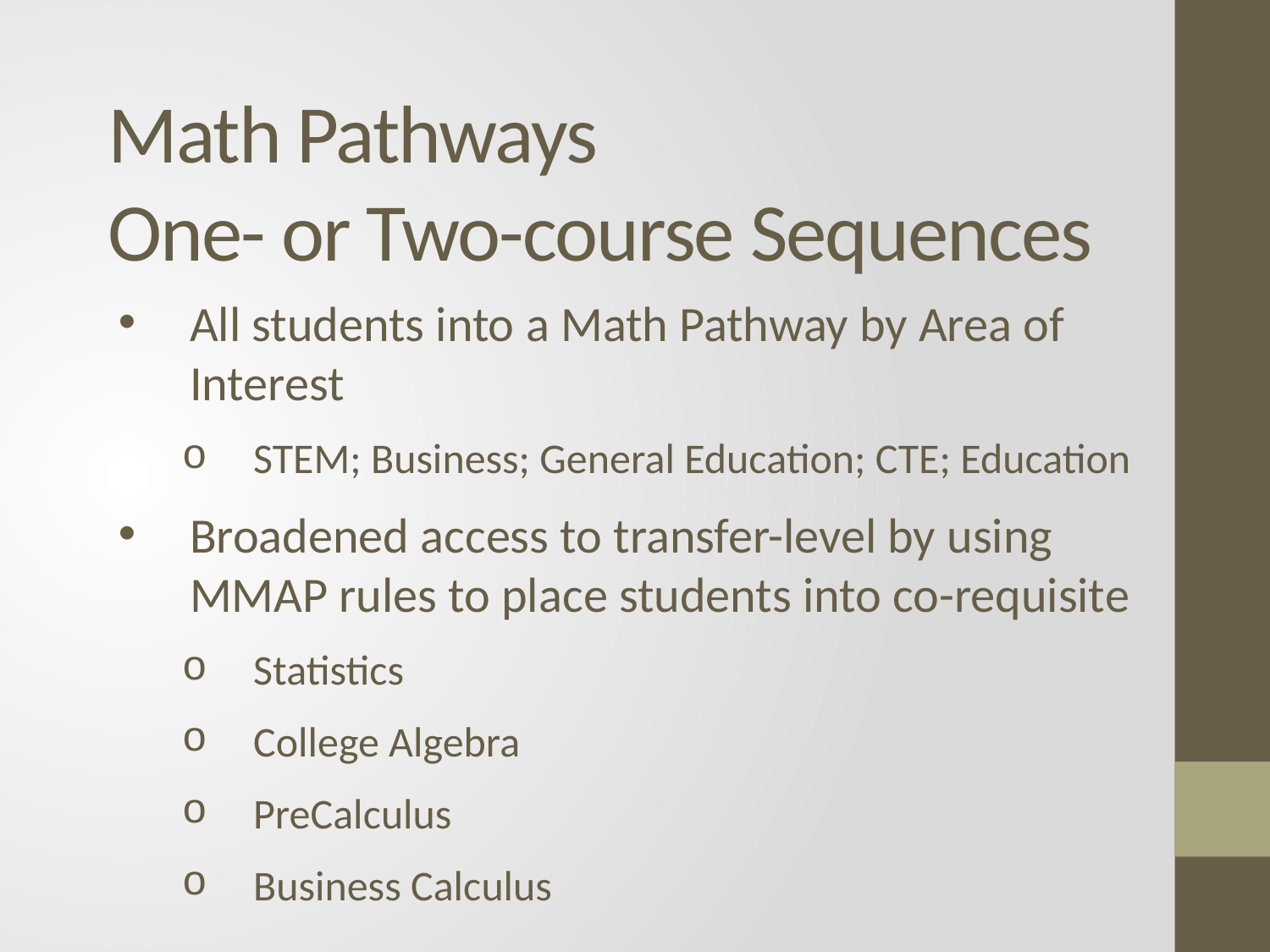

# Math Pathways One- or Two-course Sequences
All students into a Math Pathway by Area of Interest
STEM; Business; General Education; CTE; Education
Broadened access to transfer-level by using MMAP rules to place students into co-requisite
Statistics
College Algebra
PreCalculus
Business Calculus